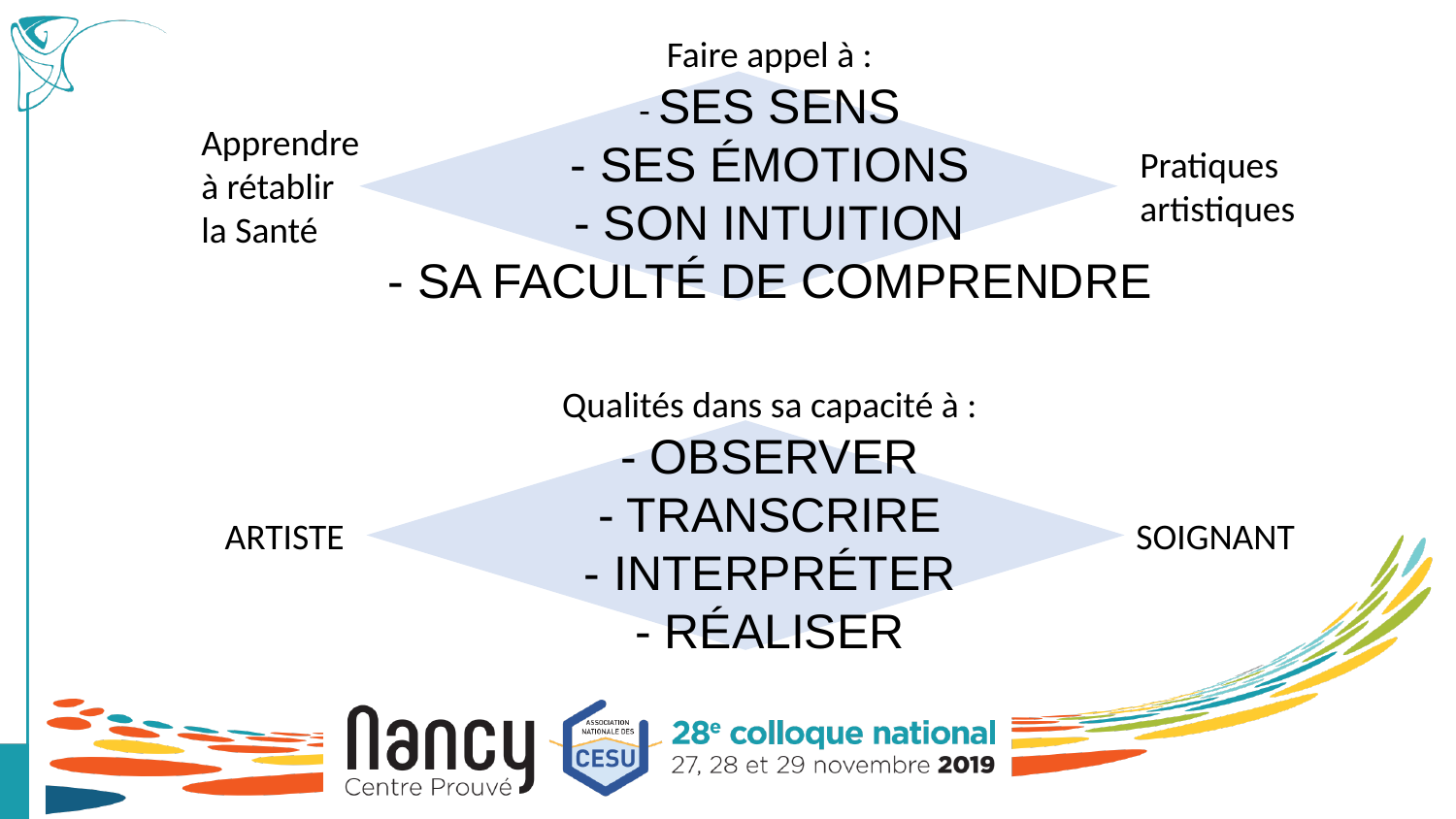

Faire appel à :
- SES SENS
- SES ÉMOTIONS
- SON INTUITION
- SA FACULTÉ DE COMPRENDRE

Apprendre
à rétablir
la Santé
Pratiques
artistiques
Qualités dans sa capacité à :
- OBSERVER
- TRANSCRIRE
- INTERPRÉTER
- RÉALISER

ARTISTE
SOIGNANT